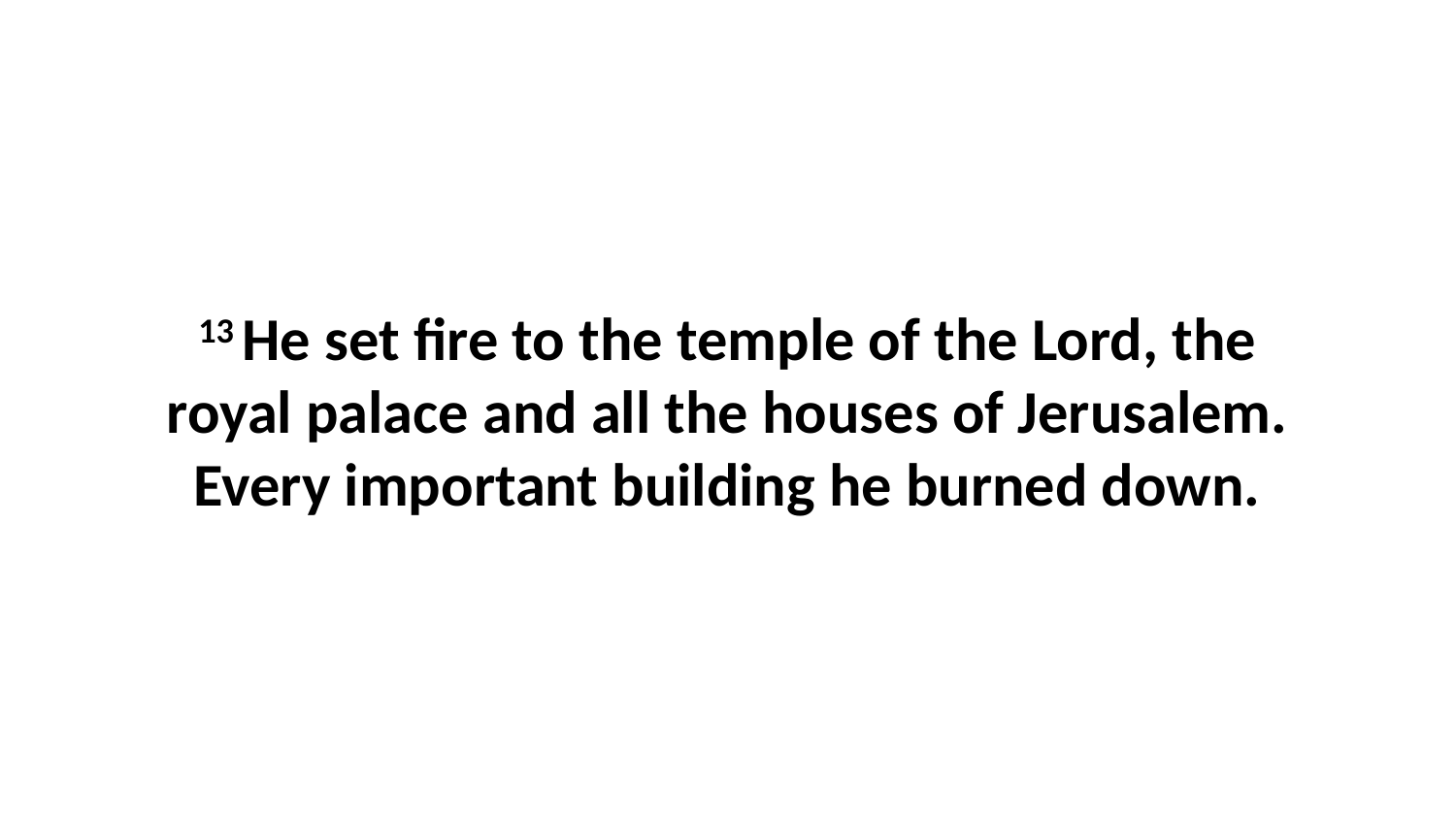

13 He set fire to the temple of the Lord, the royal palace and all the houses of Jerusalem. Every important building he burned down.